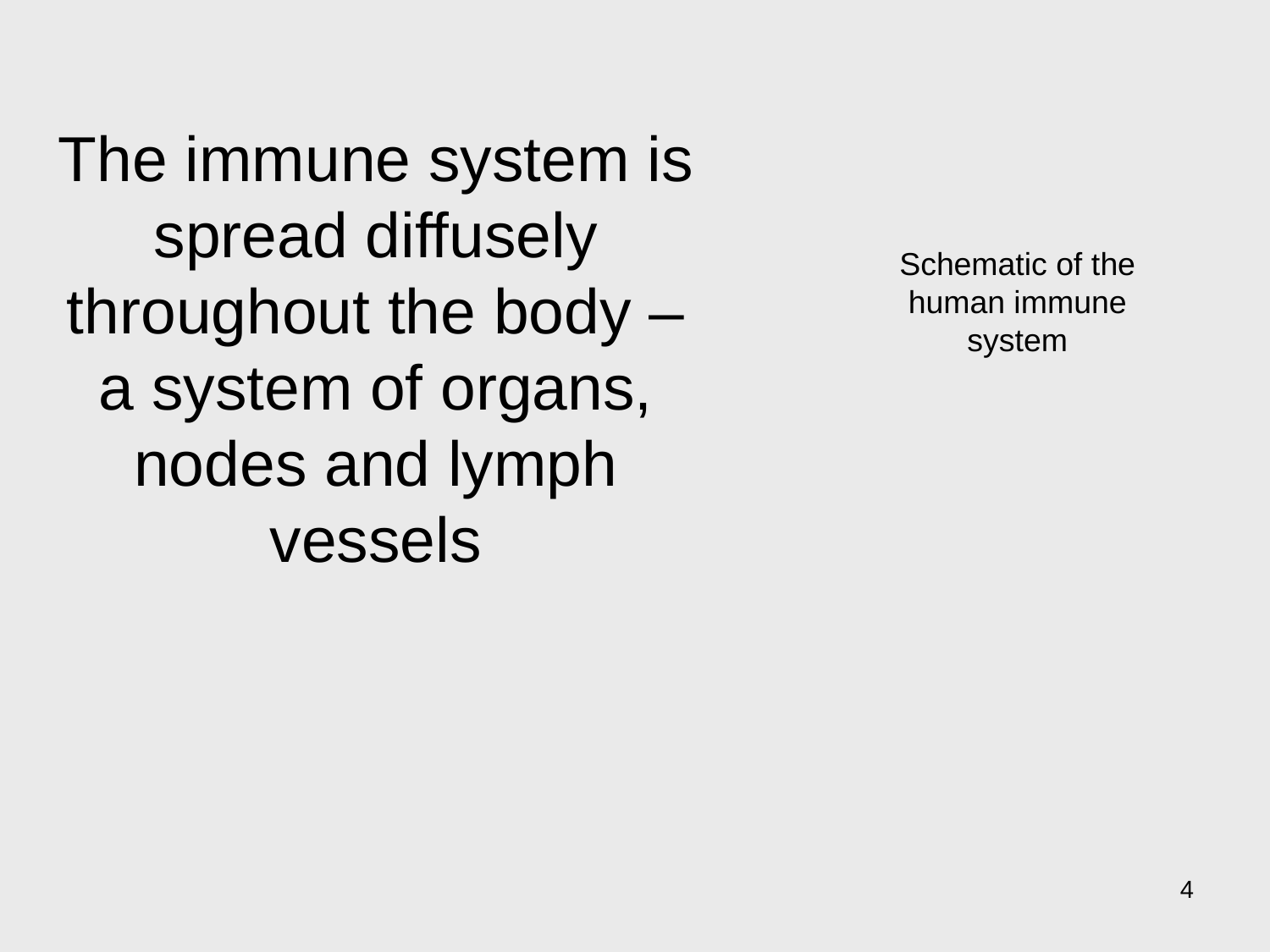

The immune system is spread diffusely throughout the body – a system of organs, nodes and lymph vessels
Schematic of the human immune system
4